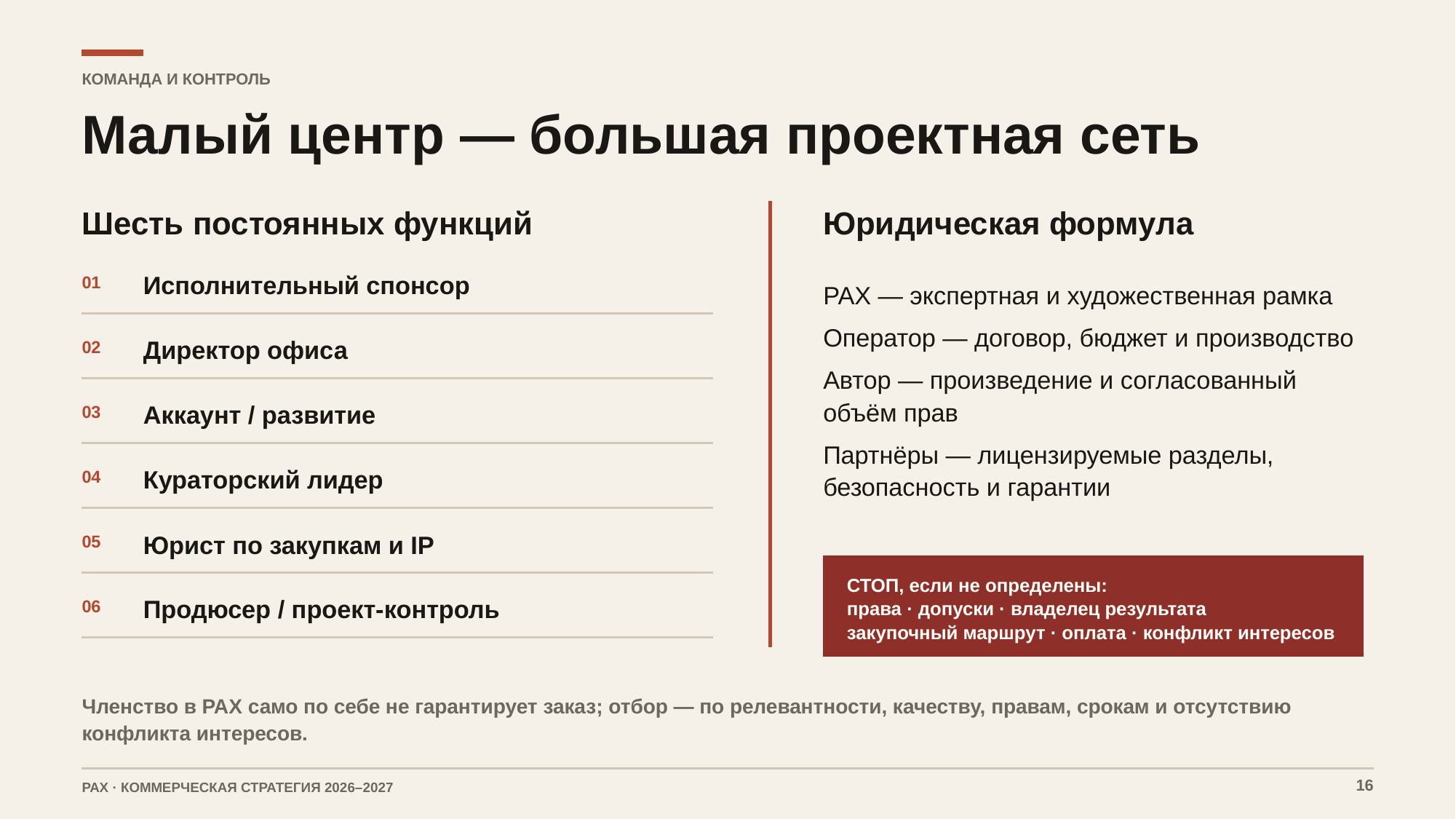

КОМАНДА И КОНТРОЛЬ
Малый центр — большая проектная сеть
Шесть постоянных функций

Юридическая формула
Исполнительный спонсор
01
РАХ — экспертная и художественная рамка
Оператор — договор, бюджет и производство
Автор — произведение и согласованный объём прав
Партнёры — лицензируемые разделы, безопасность и гарантии

Директор офиса
02

Аккаунт / развитие
03

Кураторский лидер
04

Юрист по закупкам и IP
05

СТОП, если не определены:
права · допуски · владелец результата
закупочный маршрут · оплата · конфликт интересов
Продюсер / проект-контроль
06

Членство в РАХ само по себе не гарантирует заказ; отбор — по релевантности, качеству, правам, срокам и отсутствию конфликта интересов.

16
РАХ · КОММЕРЧЕСКАЯ СТРАТЕГИЯ 2026–2027